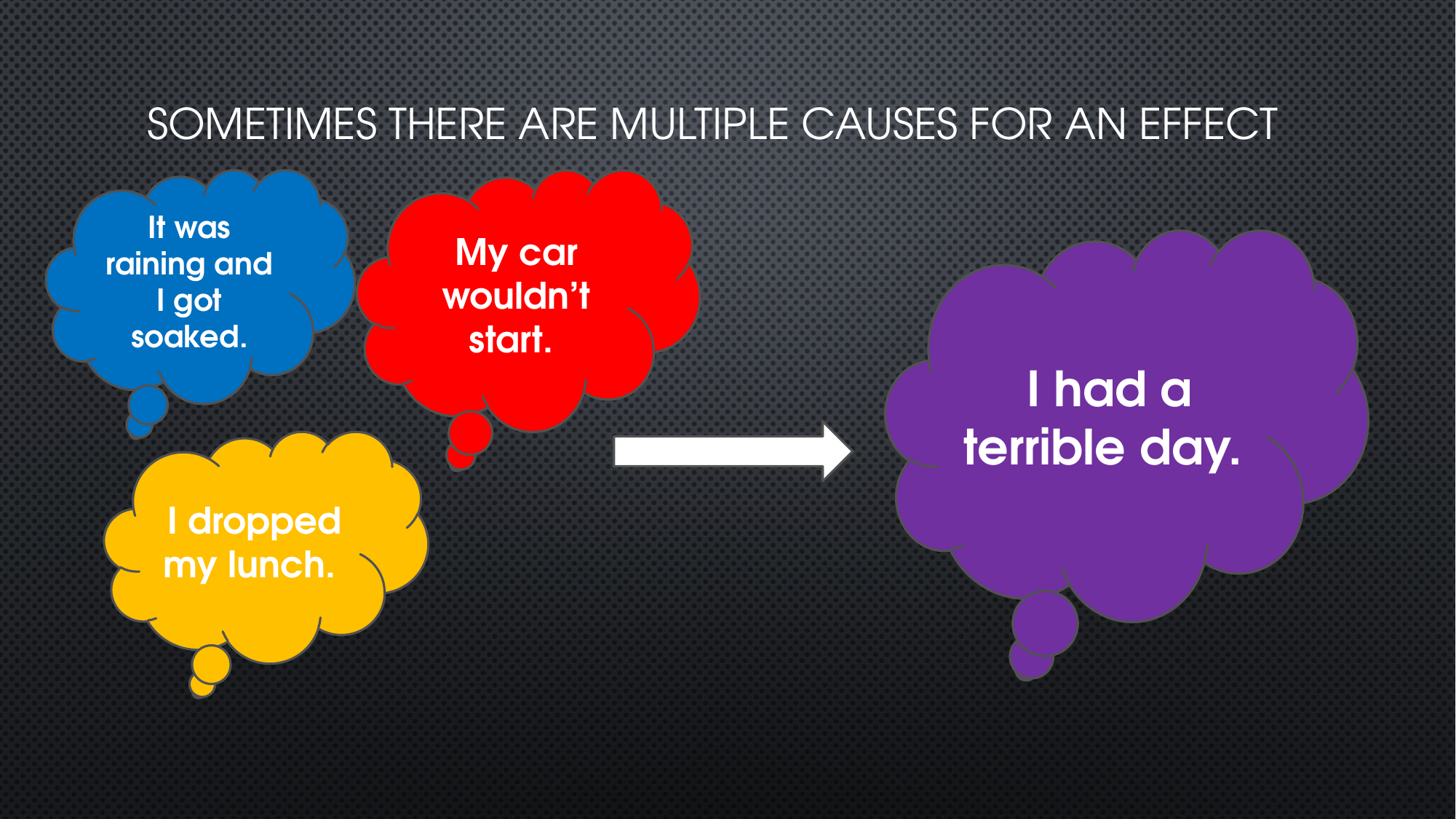

# Sometimes There are multiple causes for an effect
It was raining and I got soaked.
My car wouldn’t start.
I had a terrible day.

I dropped my lunch.